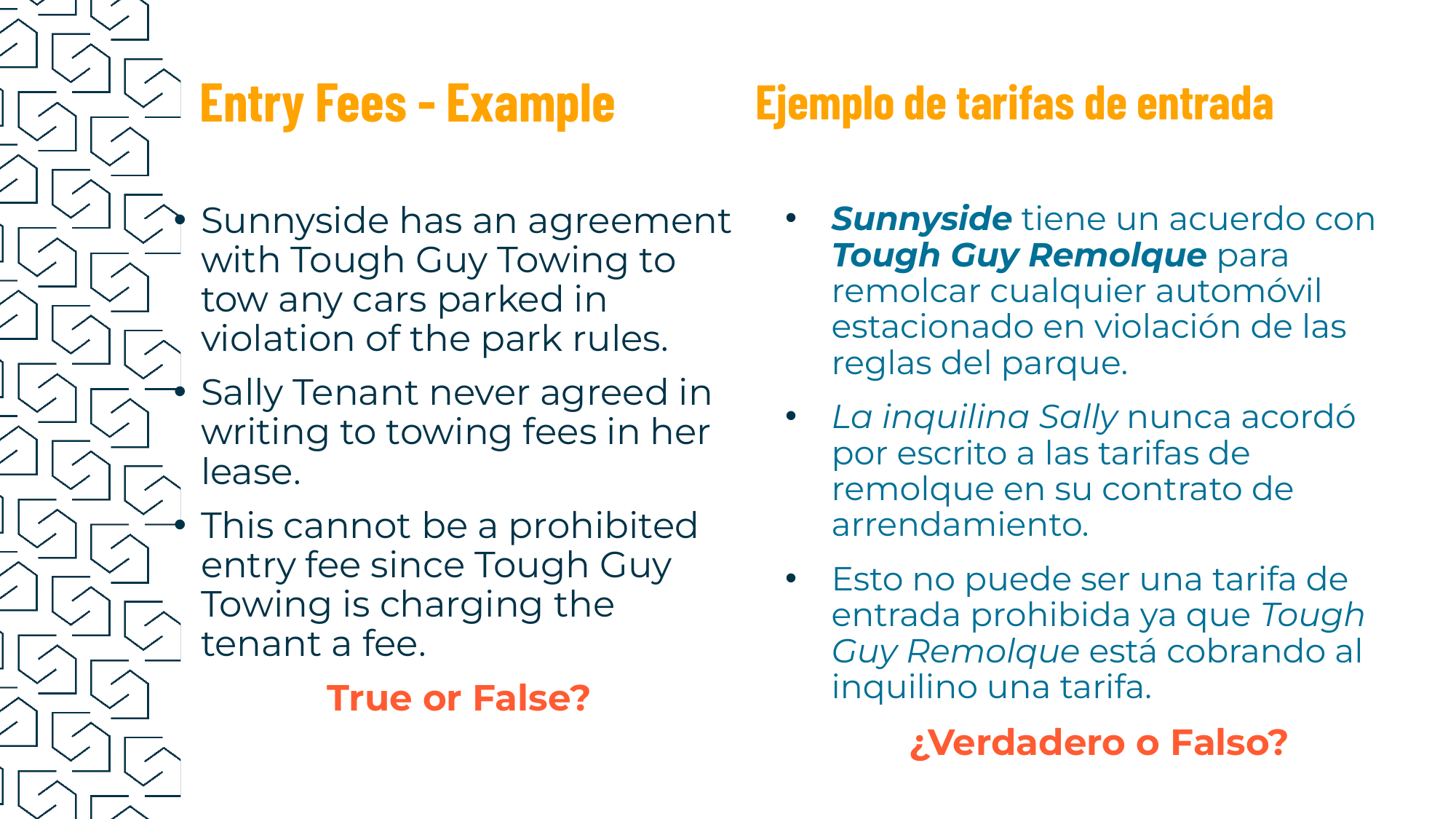

Entry Fees - Example
Ejemplo de tarifas de entrada
Sunnyside has an agreement with Tough Guy Towing to tow any cars parked in violation of the park rules.
Sally Tenant never agreed in writing to towing fees in her lease.
This cannot be a prohibited entry fee since Tough Guy Towing is charging the tenant a fee.
True or False?
Sunnyside tiene un acuerdo con Tough Guy Remolque para remolcar cualquier automóvil estacionado en violación de las reglas del parque.
La inquilina Sally nunca acordó por escrito a las tarifas de remolque en su contrato de arrendamiento.
Esto no puede ser una tarifa de entrada prohibida ya que Tough Guy Remolque está cobrando al inquilino una tarifa.
¿Verdadero o Falso?